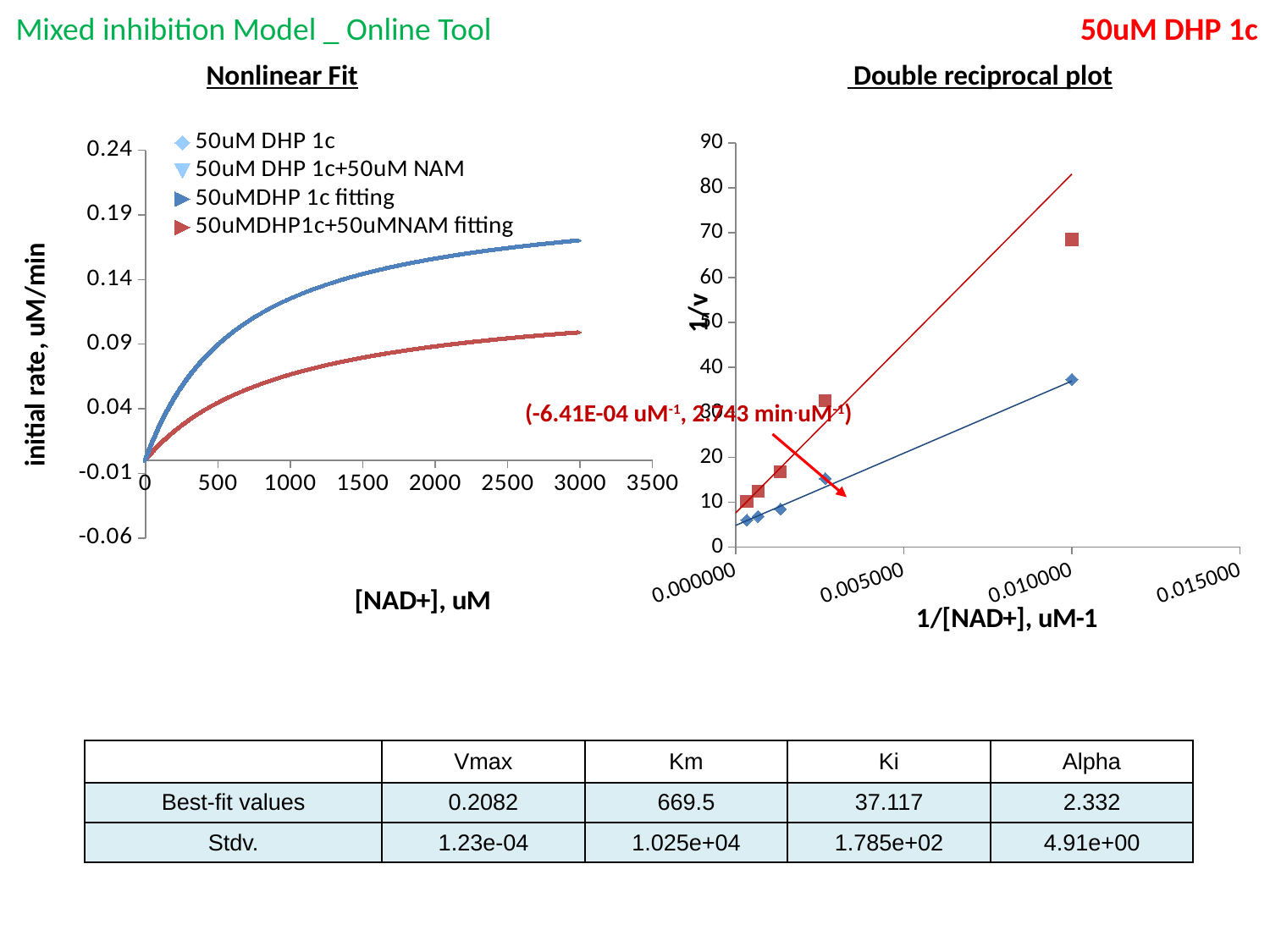

Mixed inhibition Model _ Online Tool
50uM DHP 1c
Nonlinear Fit                                                                              Double reciprocal plot

### Chart

| Category |  |  |  |  |
|---|---|---|---|---|

### Chart

| Category |  |  |  |  |  |  |
|---|---|---|---|---|---|---|
(-6.41E-04 uM-1, 2.743 min.uM-1)
|  | Vmax | Km | Ki | Alpha |
| --- | --- | --- | --- | --- |
| Best-fit values | 0.2082 | 669.5 | 37.117 | 2.332 |
| Stdv. | 1.23e-04 | 1.025e+04 | 1.785e+02 | 4.91e+00 |